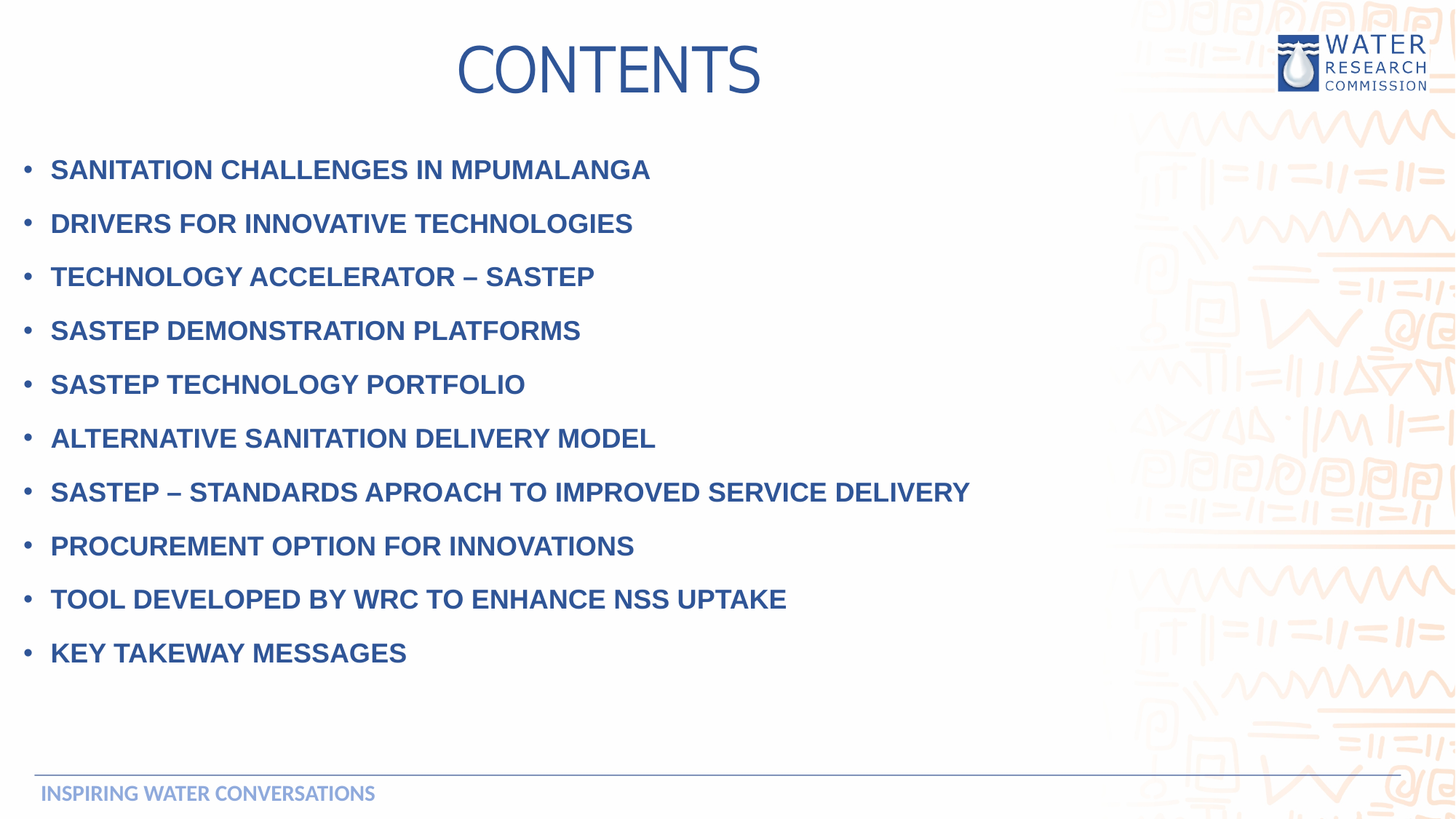

# CONTENTS
SANITATION CHALLENGES IN MPUMALANGA
DRIVERS FOR INNOVATIVE TECHNOLOGIES
TECHNOLOGY ACCELERATOR – SASTEP
SASTEP DEMONSTRATION PLATFORMS
SASTEP TECHNOLOGY PORTFOLIO
ALTERNATIVE SANITATION DELIVERY MODEL
SASTEP – STANDARDS APROACH TO IMPROVED SERVICE DELIVERY
PROCUREMENT OPTION FOR INNOVATIONS
TOOL DEVELOPED BY WRC TO ENHANCE NSS UPTAKE
KEY TAKEWAY MESSAGES